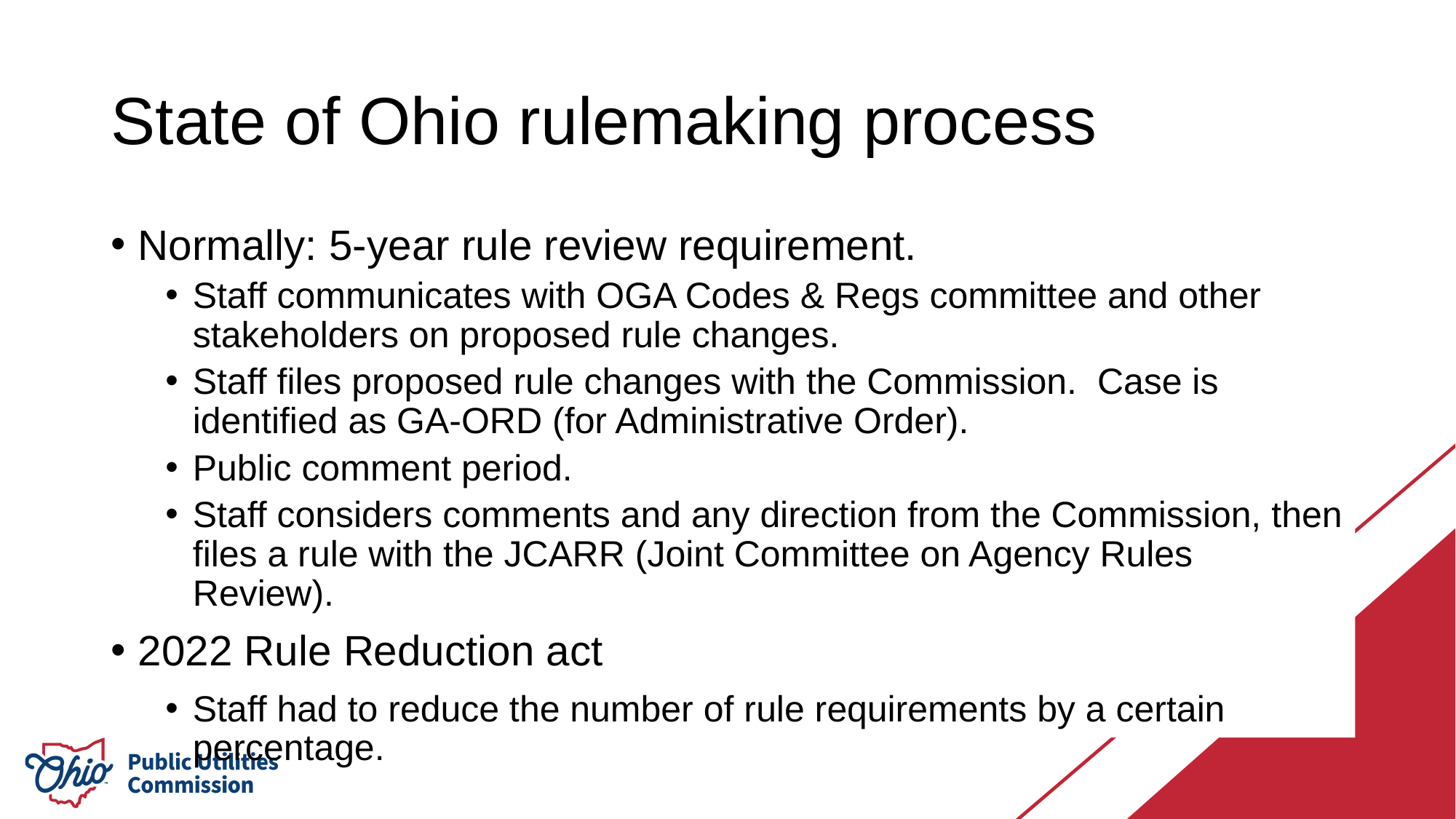

# State of Ohio rulemaking process
Normally: 5-year rule review requirement.
Staff communicates with OGA Codes & Regs committee and other stakeholders on proposed rule changes.
Staff files proposed rule changes with the Commission.  Case is identified as GA-ORD (for Administrative Order).
Public comment period.
Staff considers comments and any direction from the Commission, then files a rule with the JCARR (Joint Committee on Agency Rules Review).
2022 Rule Reduction act
Staff had to reduce the number of rule requirements by a certain percentage.